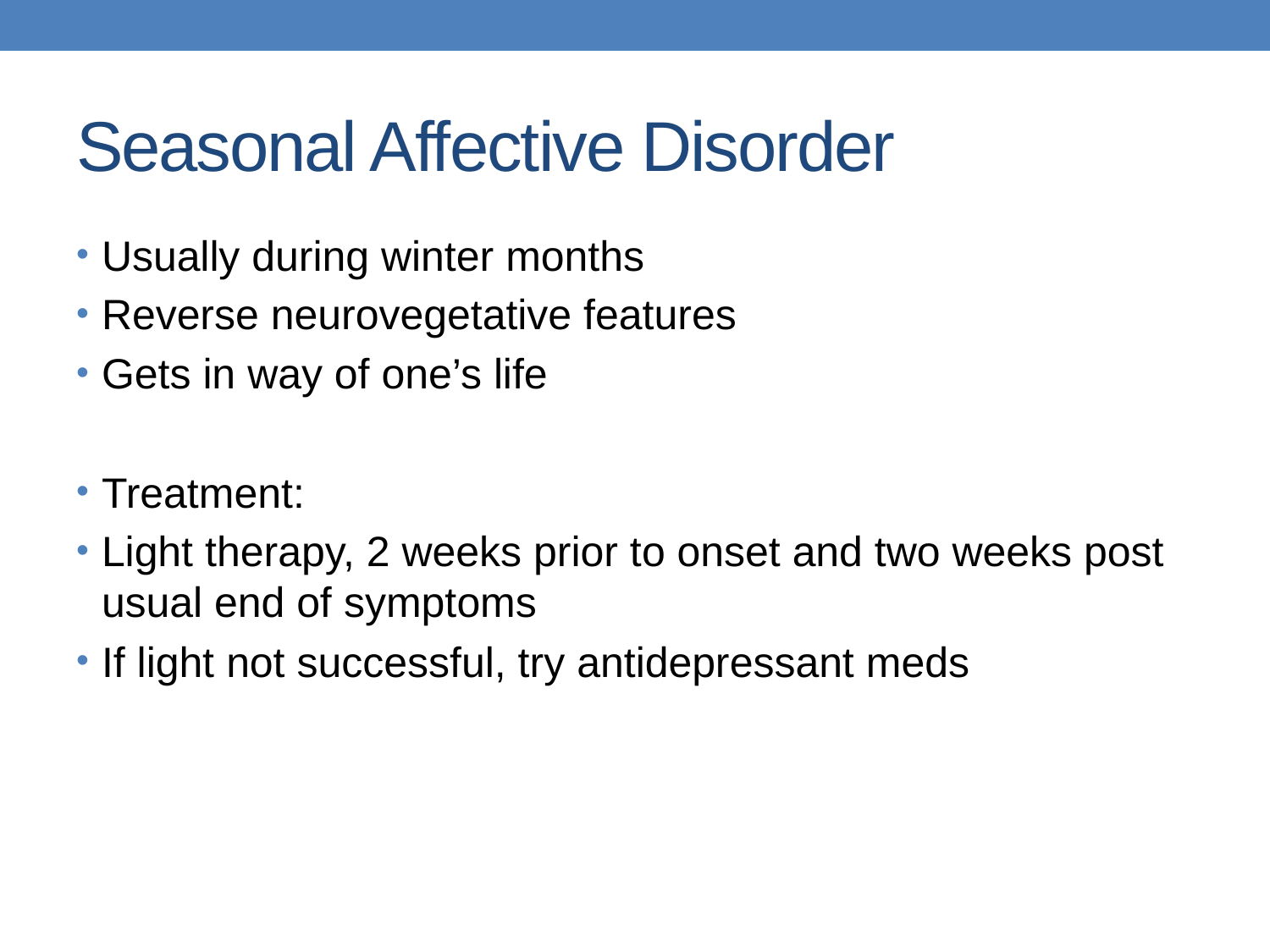

# Seasonal Affective Disorder
Usually during winter months
Reverse neurovegetative features
Gets in way of one’s life

Treatment:
Light therapy, 2 weeks prior to onset and two weeks post usual end of symptoms
If light not successful, try antidepressant meds